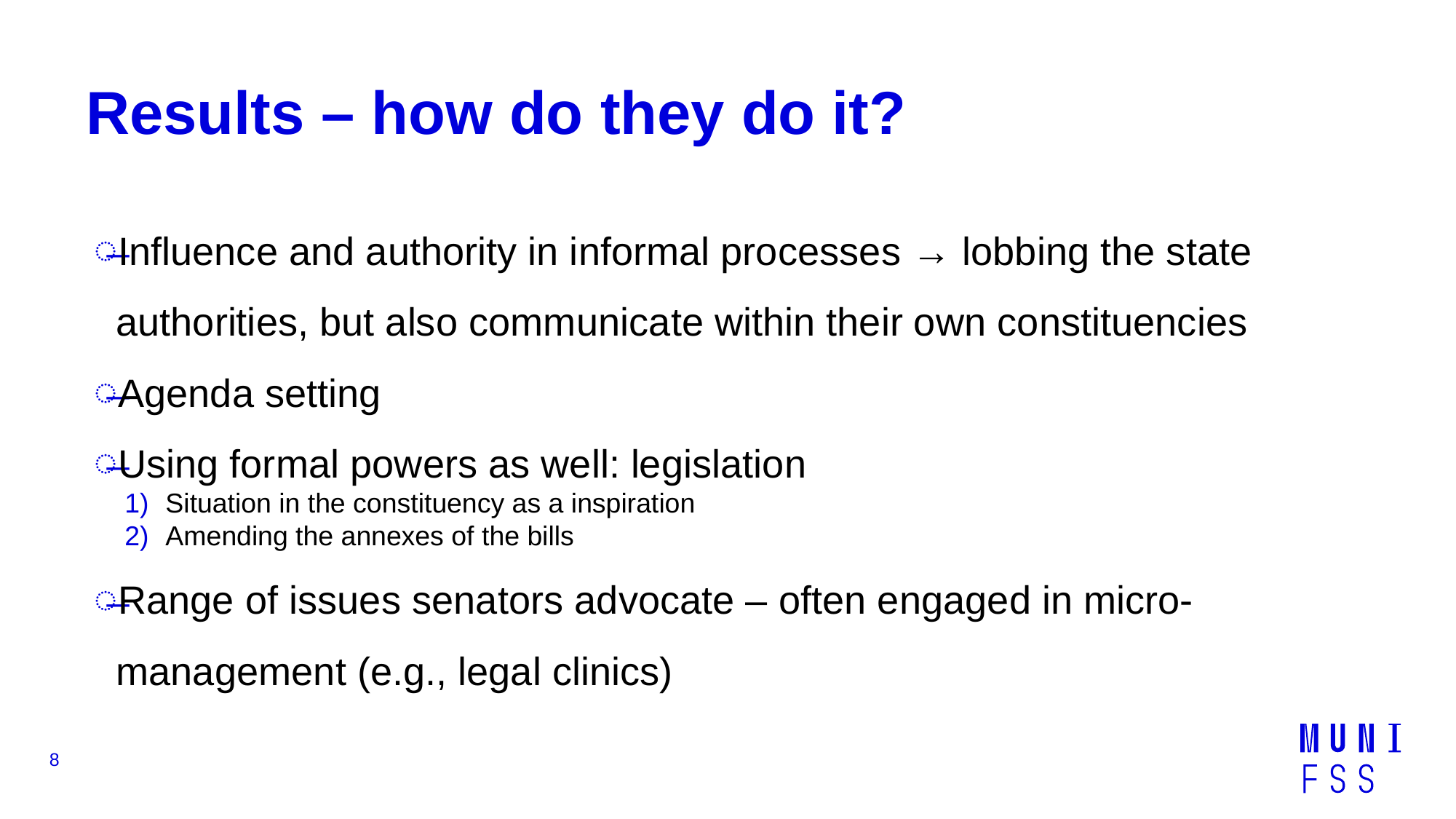

# Results – how do they do it?
Influence and authority in informal processes → lobbing the state authorities, but also communicate within their own constituencies
Agenda setting
Using formal powers as well: legislation
Situation in the constituency as a inspiration
Amending the annexes of the bills
Range of issues senators advocate – often engaged in micro-management (e.g., legal clinics)
8